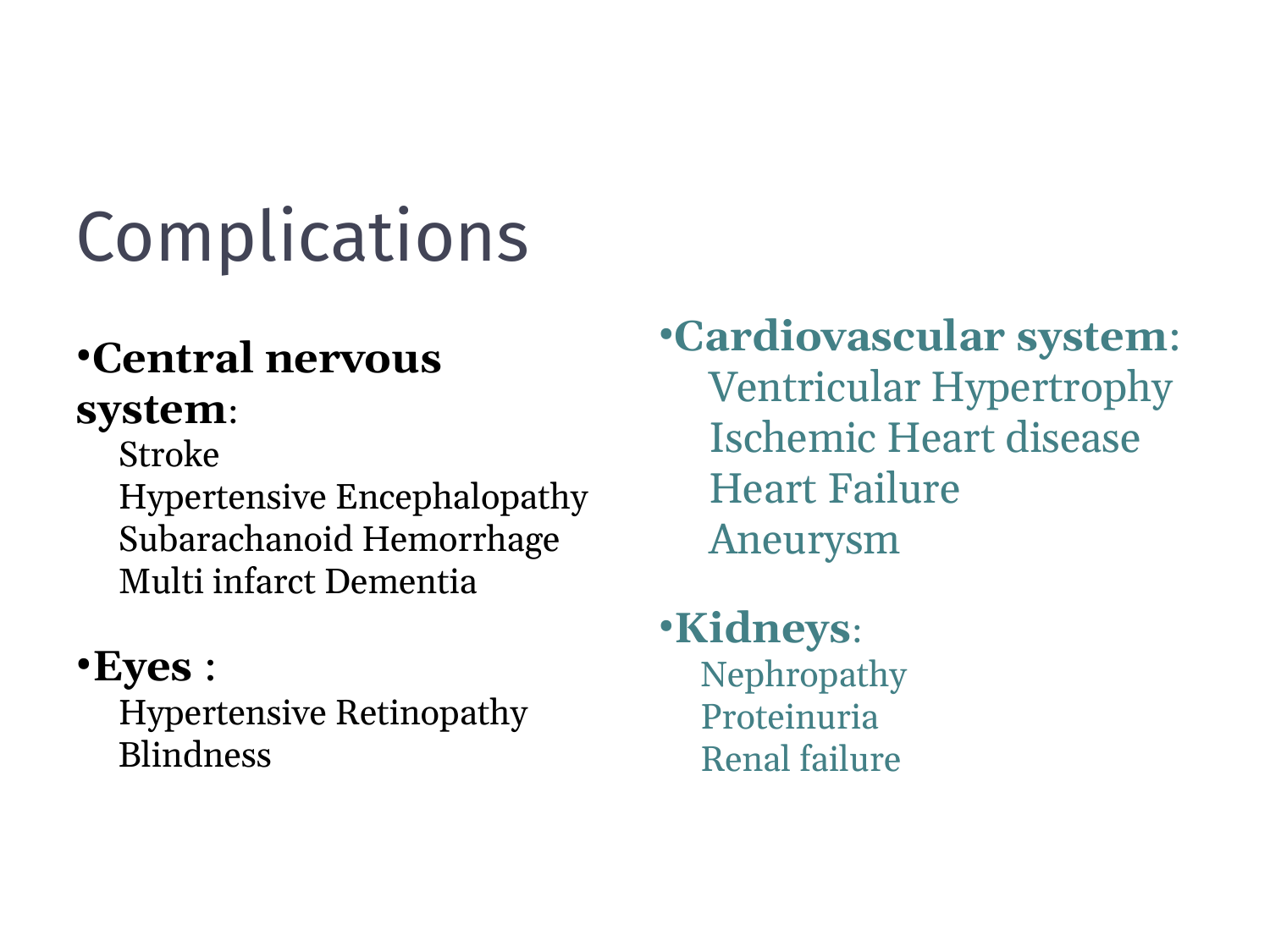

Complications

Cardiovascular system:
     Ventricular Hypertrophy
     Ischemic Heart disease
     Heart Failure
     Aneurysm

Kidneys:
     Nephropathy
     Proteinuria
     Renal failure
Central nervous system:
     Stroke
     Hypertensive Encephalopathy
     Subarachanoid Hemorrhage
     Multi infarct Dementia

Eyes :
     Hypertensive Retinopathy
     Blindness